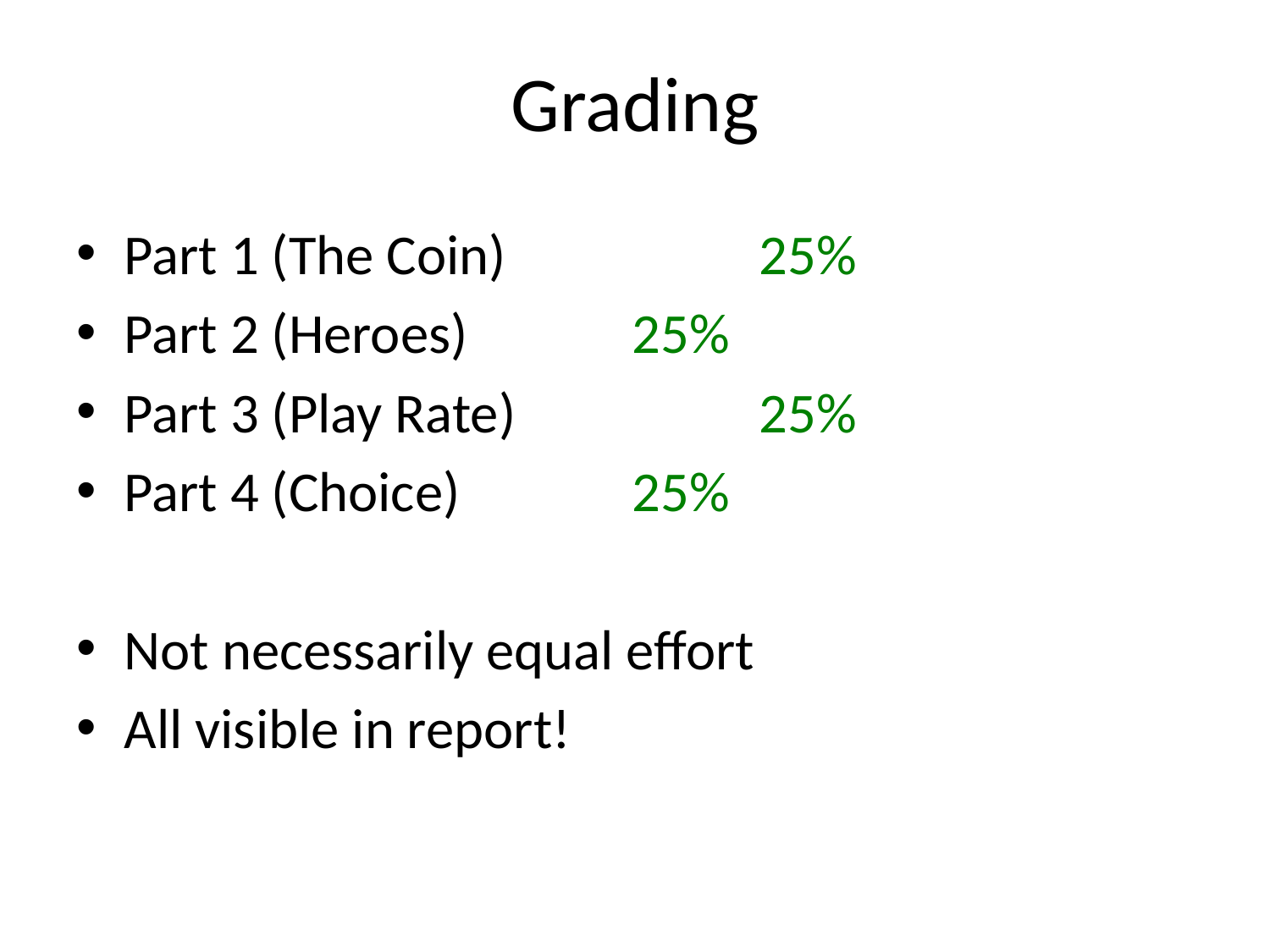

# Grading
Part 1 (The Coin)   		25%
Part 2 (Heroes) 		25%
Part 3 (Play Rate)	  	25%
Part 4 (Choice) 		25%

Not necessarily equal effort
All visible in report!